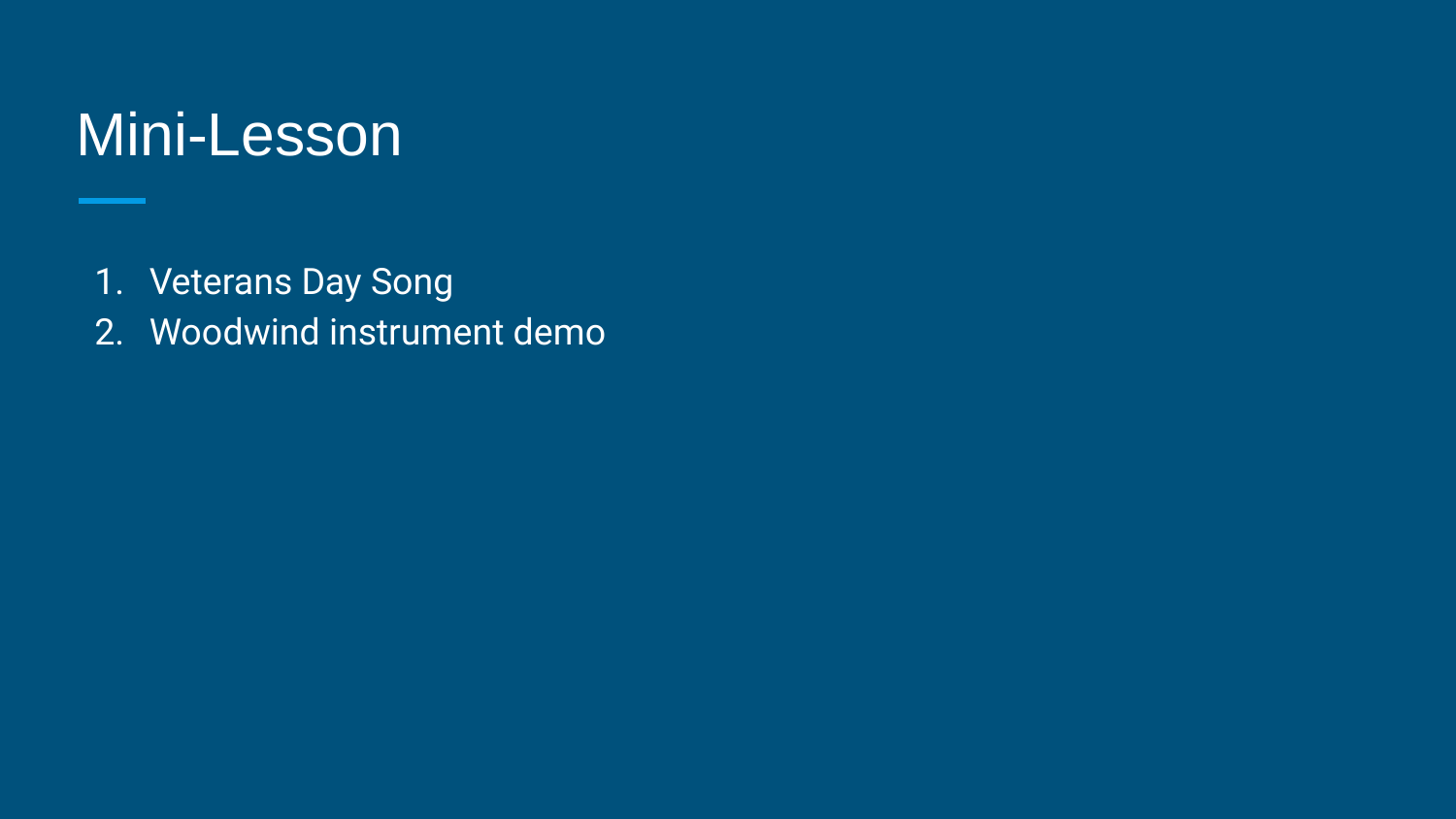

# Mini-Lesson
Veterans Day Song
Woodwind instrument demo